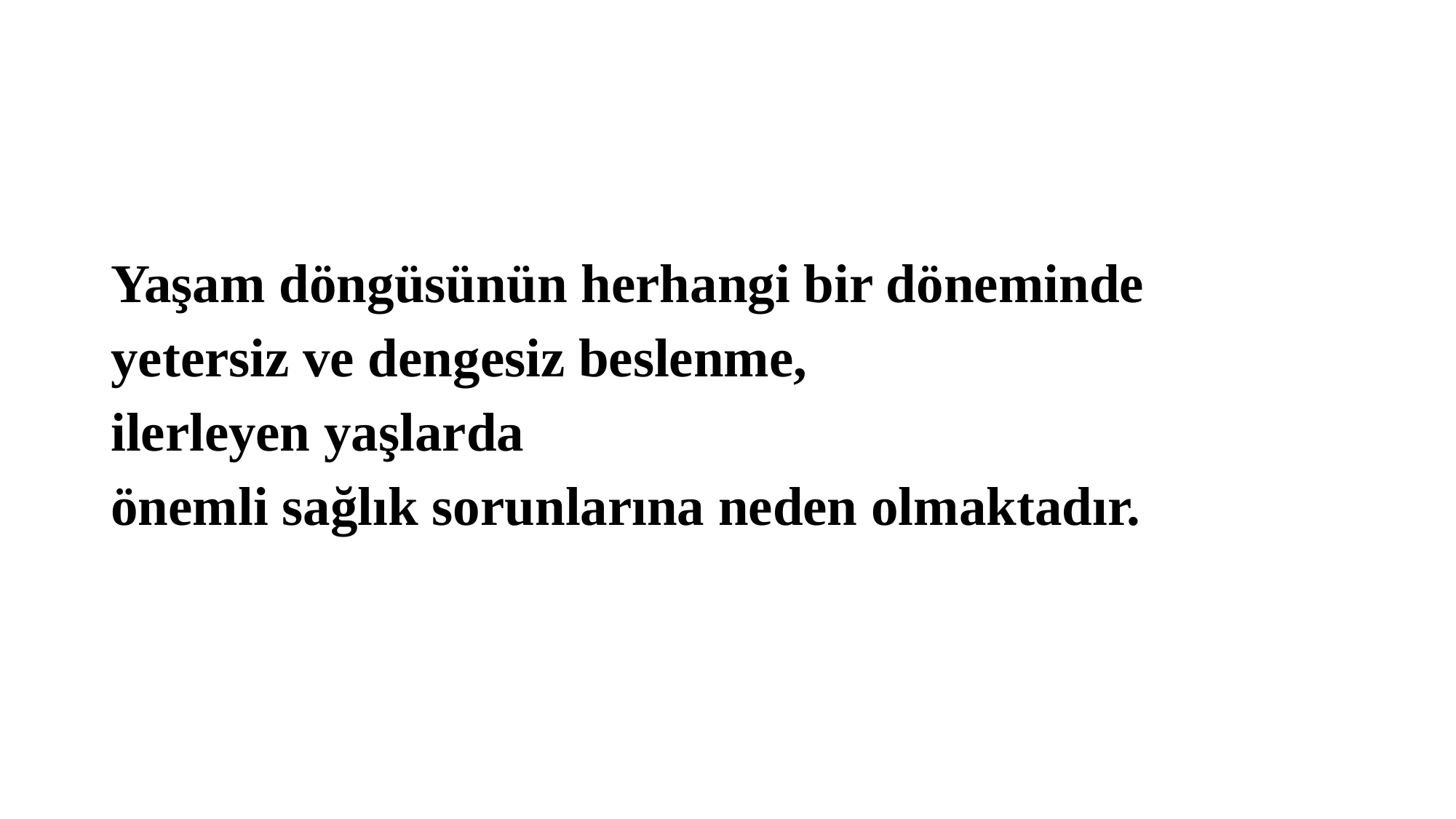

Yaşam döngüsünün herhangi bir döneminde
yetersiz ve dengesiz beslenme,
ilerleyen yaşlarda
önemli sağlık sorunlarına neden olmaktadır.